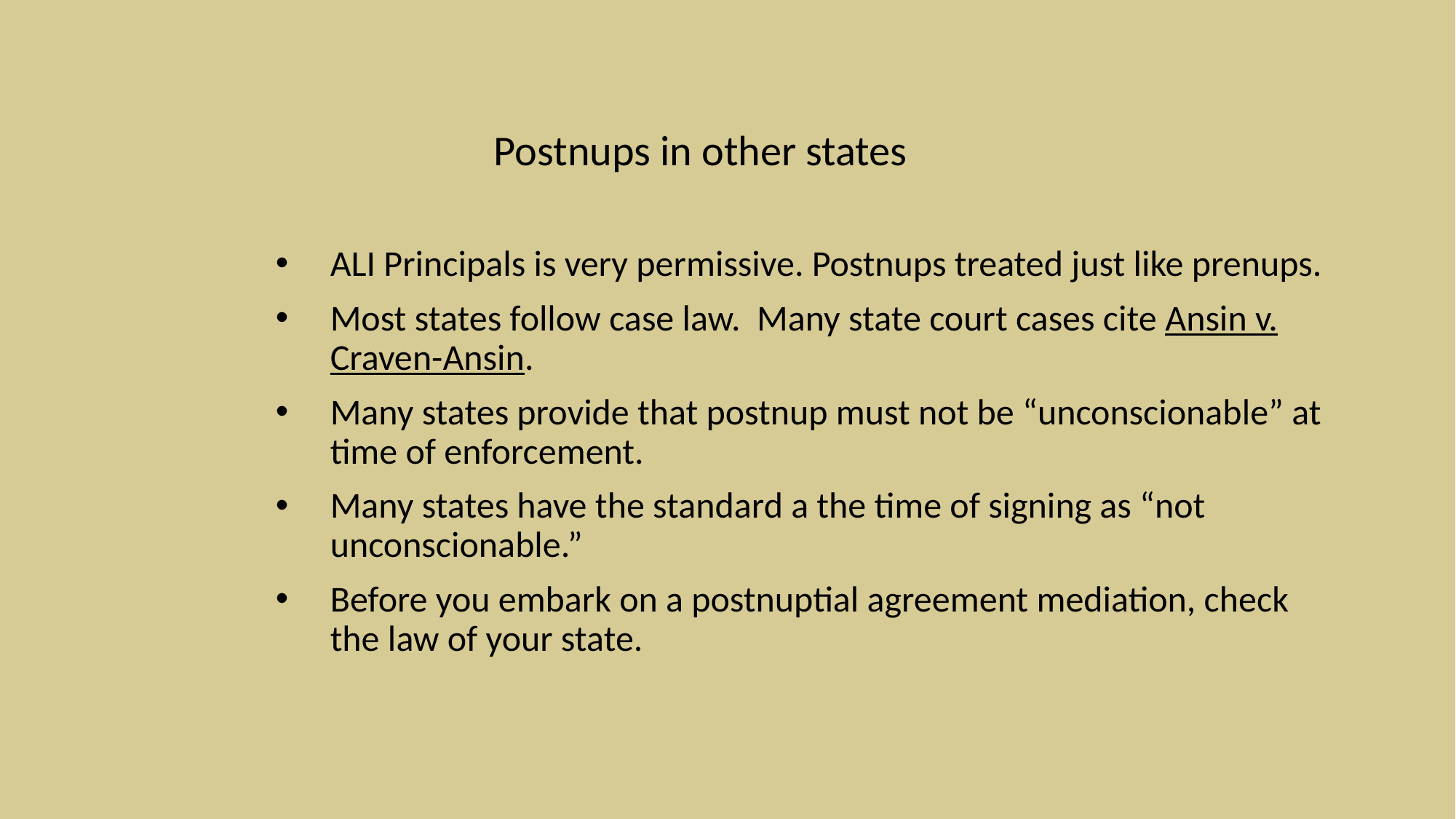

Postnups in other states

ALI Principals is very permissive. Postnups treated just like prenups.
Most states follow case law.  Many state court cases cite Ansin v. Craven-Ansin.
Many states provide that postnup must not be “unconscionable” at time of enforcement.
Many states have the standard a the time of signing as “not unconscionable.”
Before you embark on a postnuptial agreement mediation, check the law of your state.